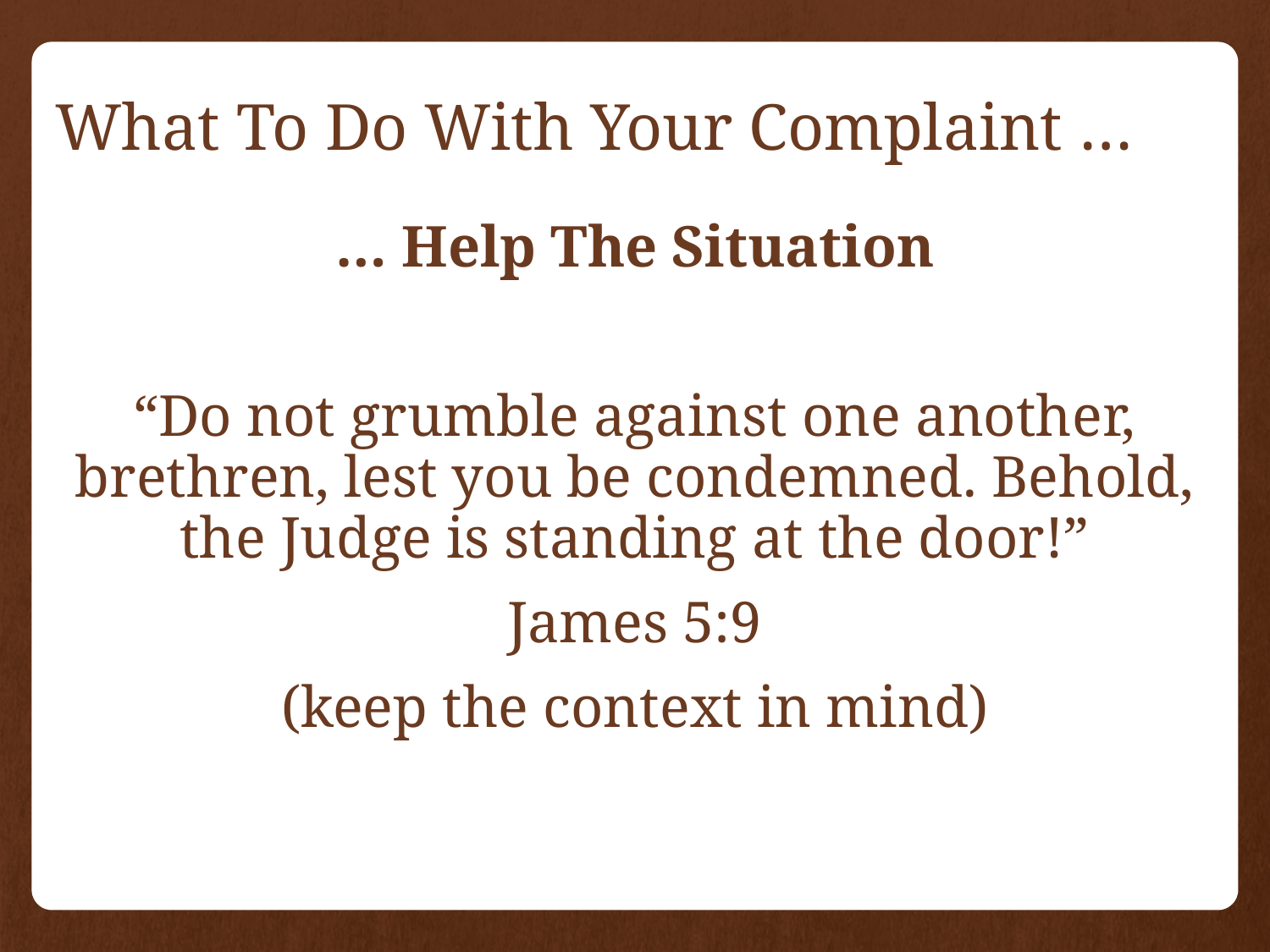

# What To Do With Your Complaint …
… Help The Situation

“Do not grumble against one another, brethren, lest you be condemned. Behold, the Judge is standing at the door!”
James 5:9
(keep the context in mind)